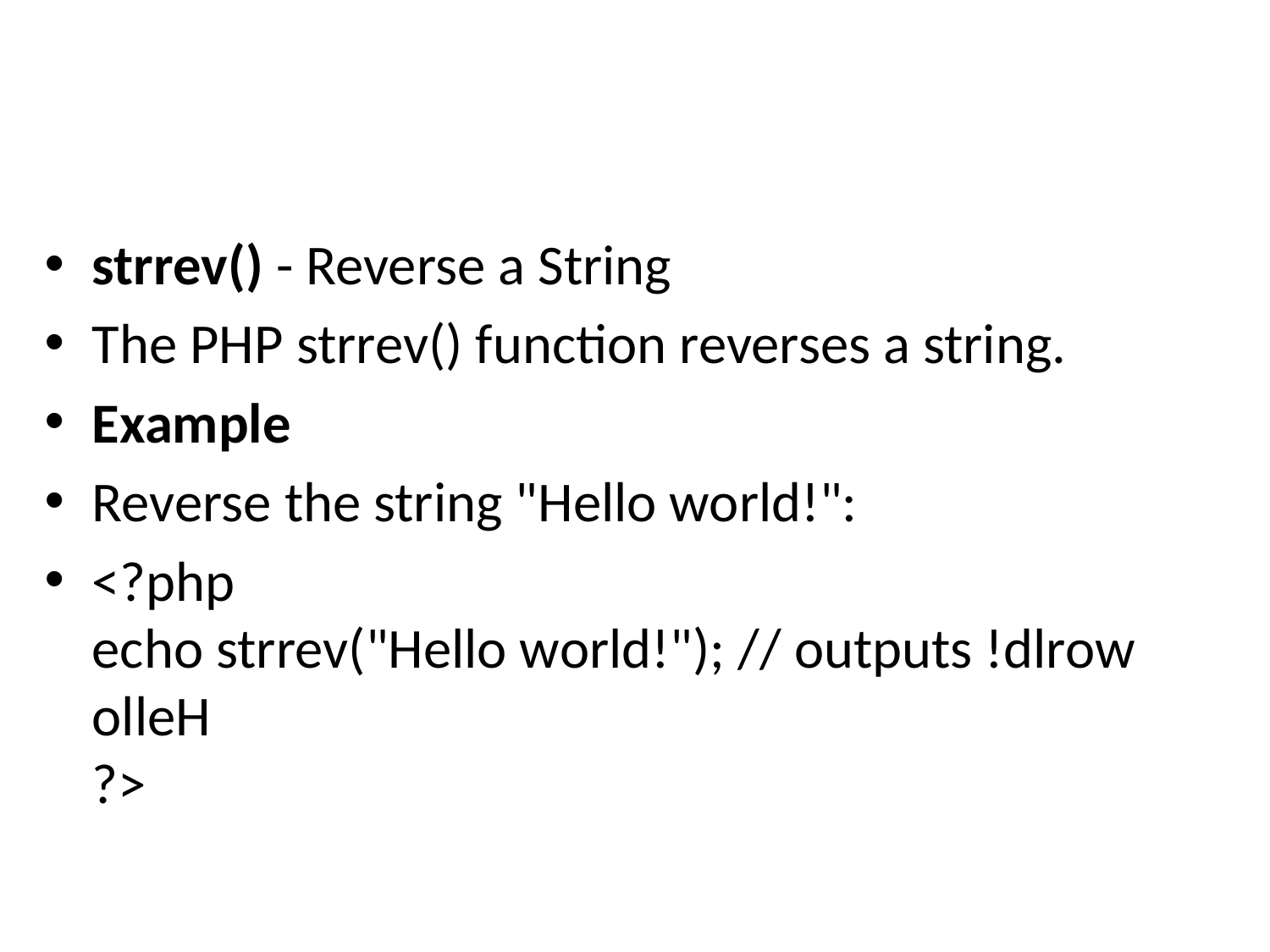

#
strrev() - Reverse a String
The PHP strrev() function reverses a string.
Example
Reverse the string "Hello world!":
<?php
echo strrev("Hello world!"); // outputs !dlrow olleH
?>